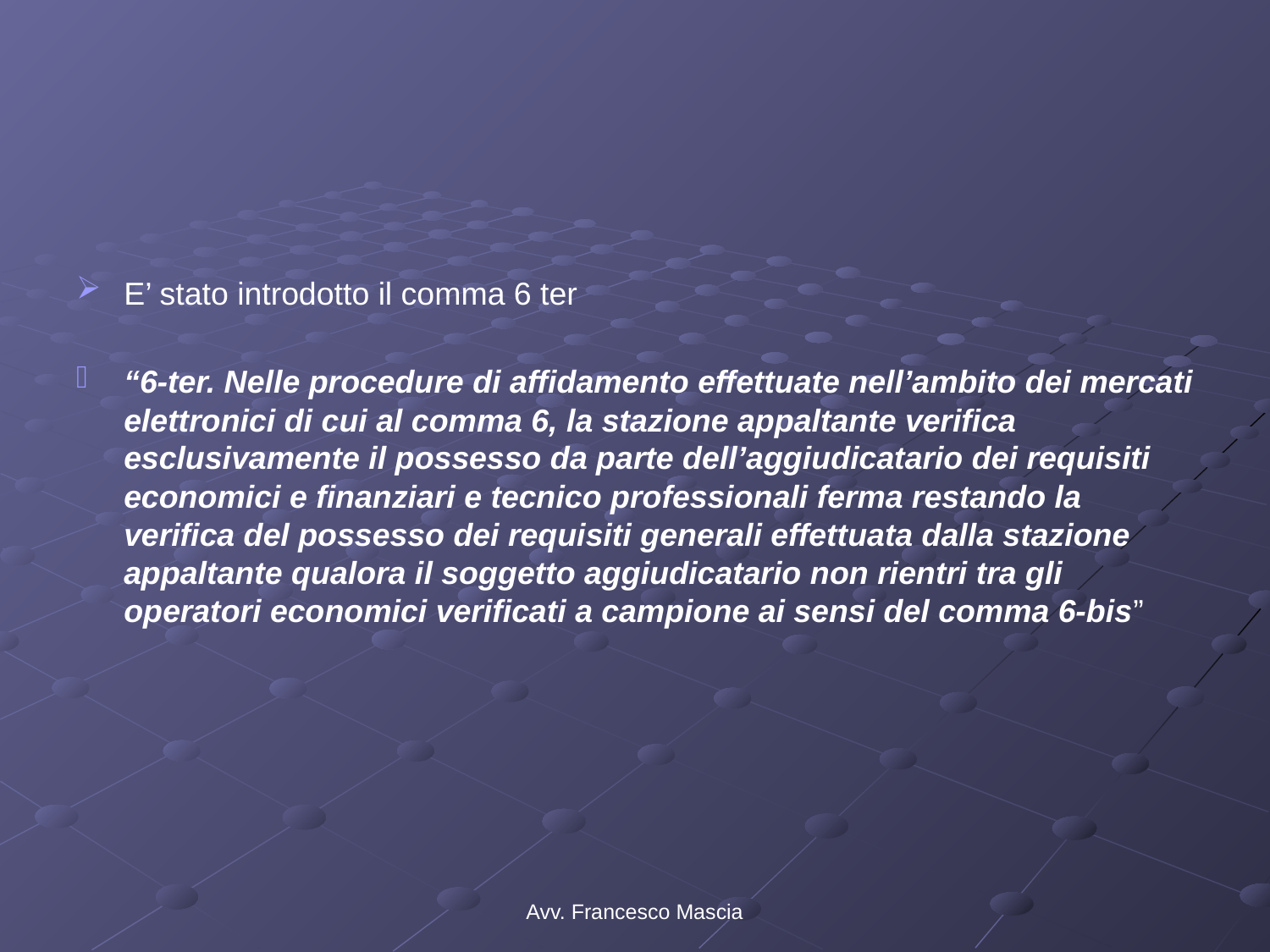

#

E’ stato introdotto il comma 6 ter

“6-ter. Nelle procedure di affidamento effettuate nell’ambito dei mercati elettronici di cui al comma 6, la stazione appaltante verifica esclusivamente il possesso da parte dell’aggiudicatario dei requisiti economici e finanziari e tecnico professionali ferma restando la verifica del possesso dei requisiti generali effettuata dalla stazione appaltante qualora il soggetto aggiudicatario non rientri tra gli operatori economici verificati a campione ai sensi del comma 6-bis”

Avv. Francesco Mascia